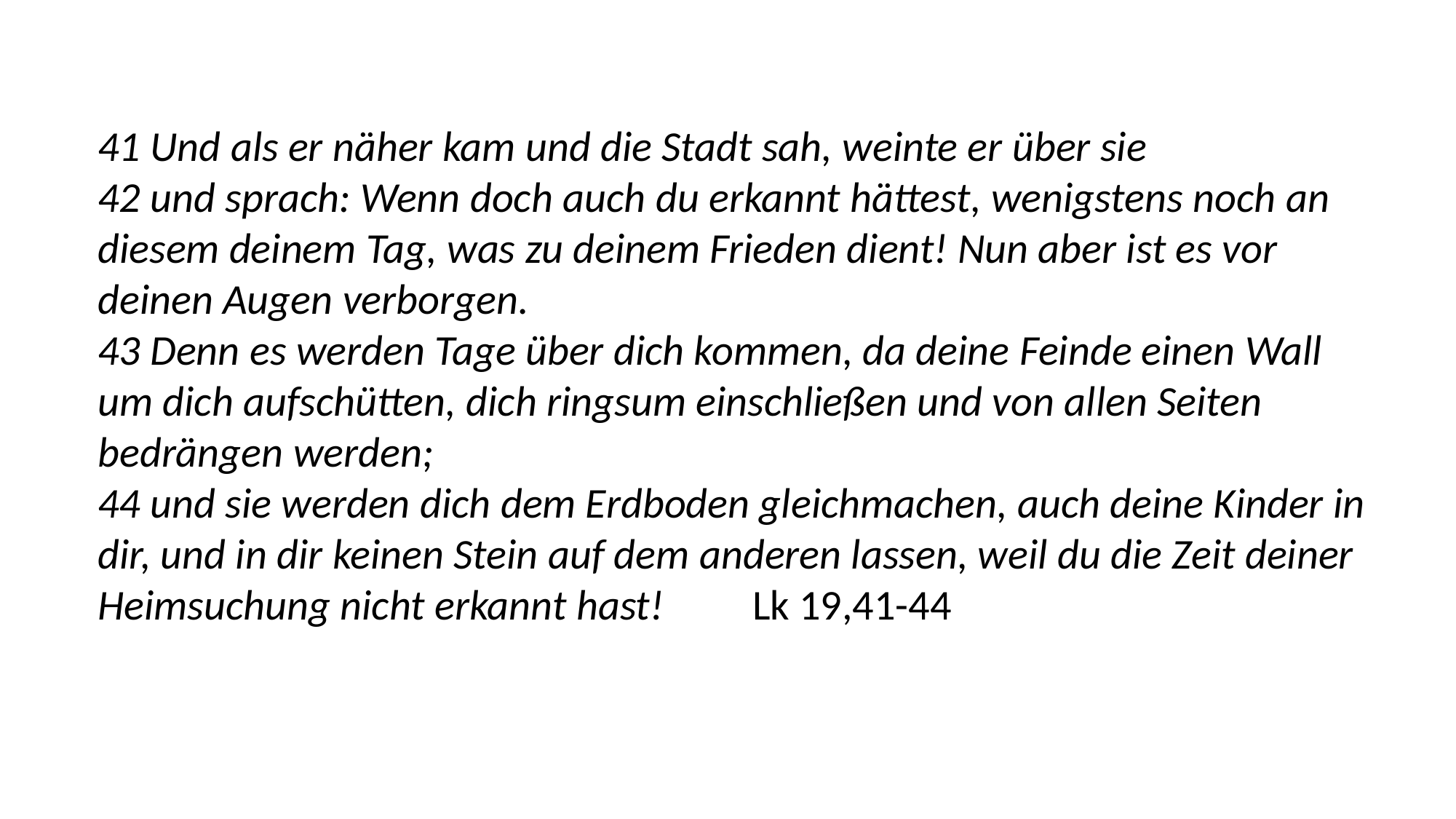

41 Und als er näher kam und die Stadt sah, weinte er über sie
42 und sprach: Wenn doch auch du erkannt hättest, wenigstens noch an diesem deinem Tag, was zu deinem Frieden dient! Nun aber ist es vor deinen Augen verborgen.
43 Denn es werden Tage über dich kommen, da deine Feinde einen Wall um dich aufschütten, dich ringsum einschließen und von allen Seiten bedrängen werden;
44 und sie werden dich dem Erdboden gleichmachen, auch deine Kinder in dir, und in dir keinen Stein auf dem anderen lassen, weil du die Zeit deiner Heimsuchung nicht erkannt hast!	Lk 19,41-44